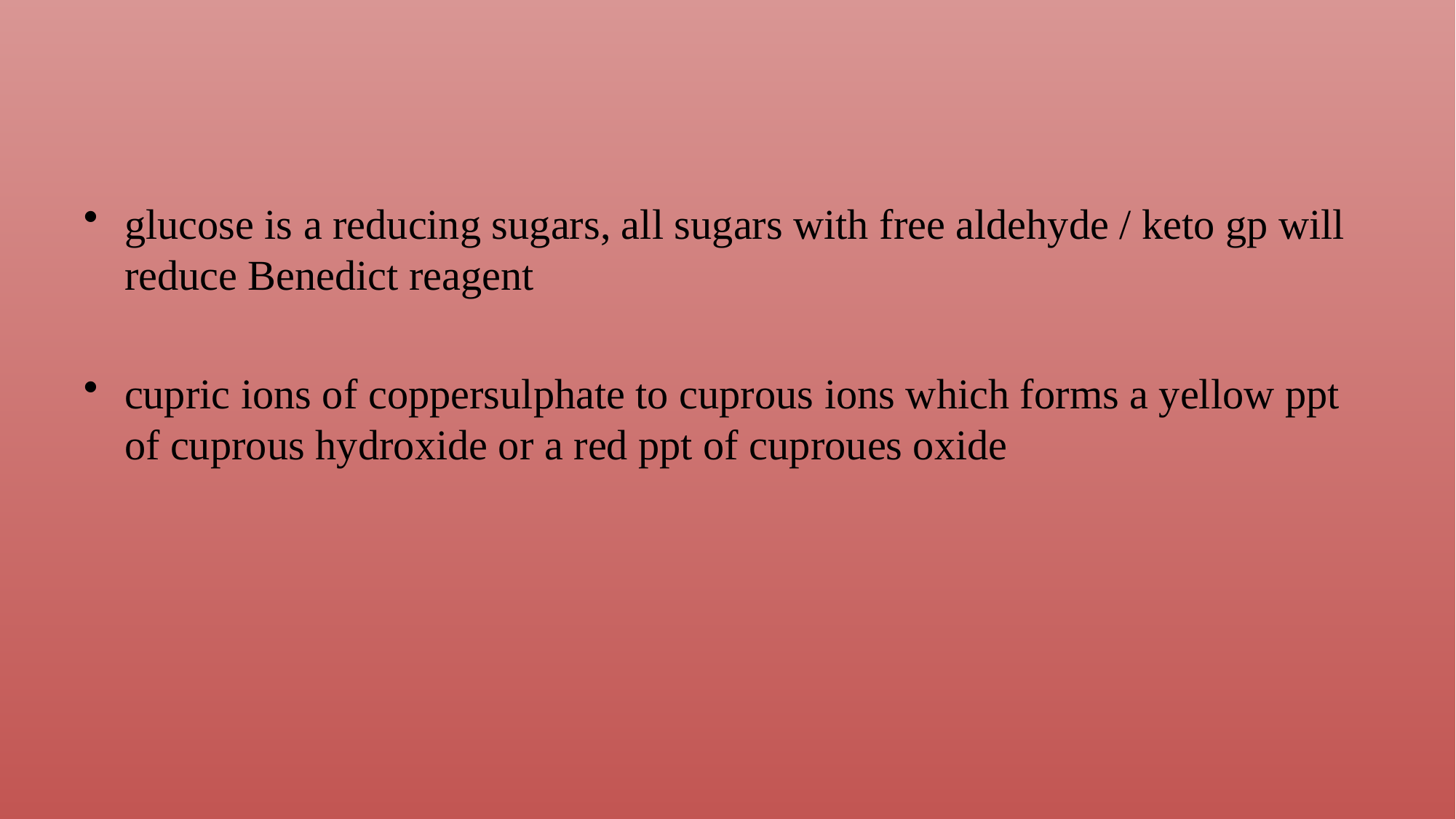

#
glucose is a reducing sugars, all sugars with free aldehyde / keto gp will reduce Benedict reagent

cupric ions of coppersulphate to cuprous ions which forms a yellow ppt of cuprous hydroxide or a red ppt of cuproues oxide